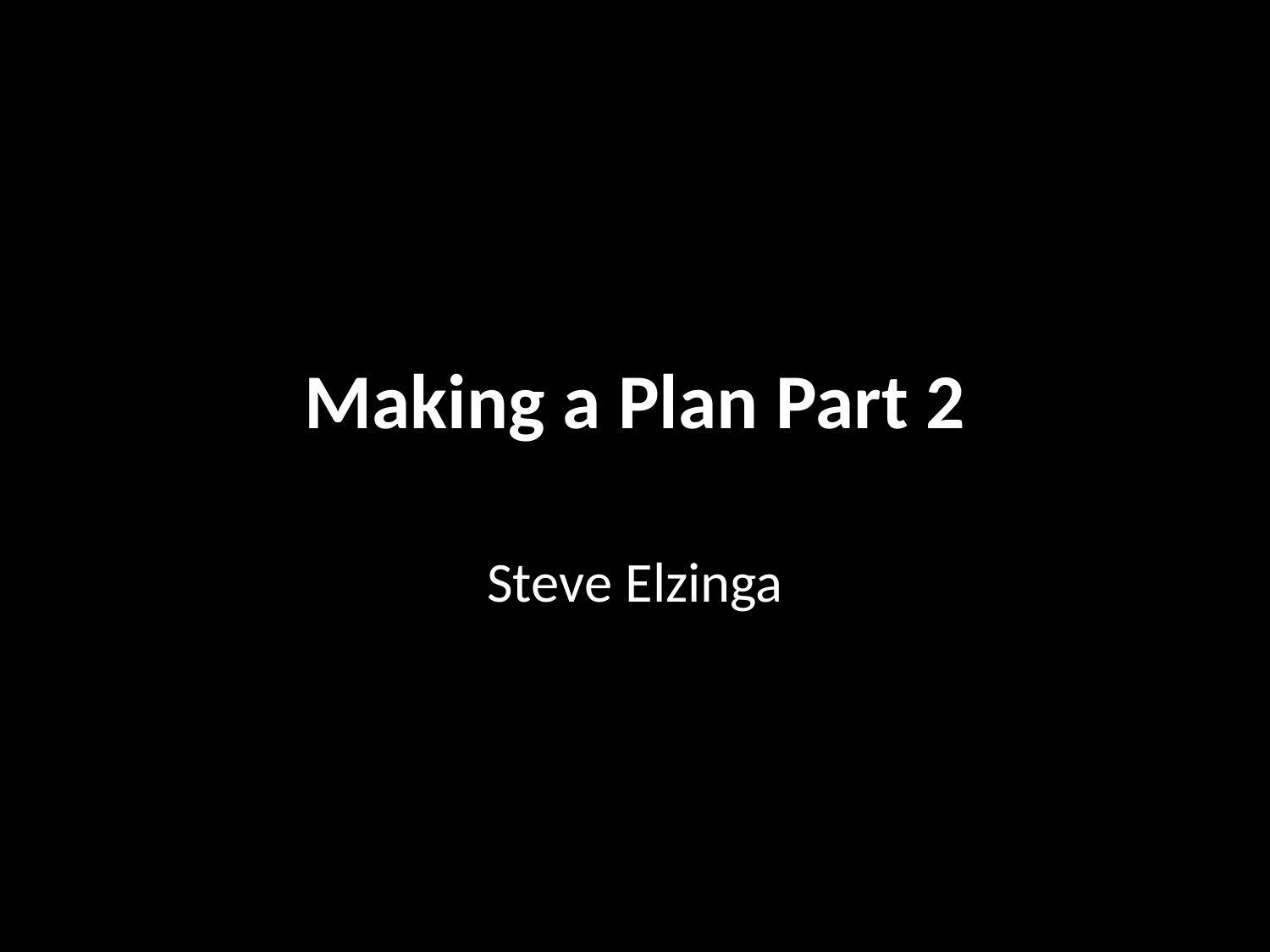

# Making a Plan Part 2

Steve Elzinga